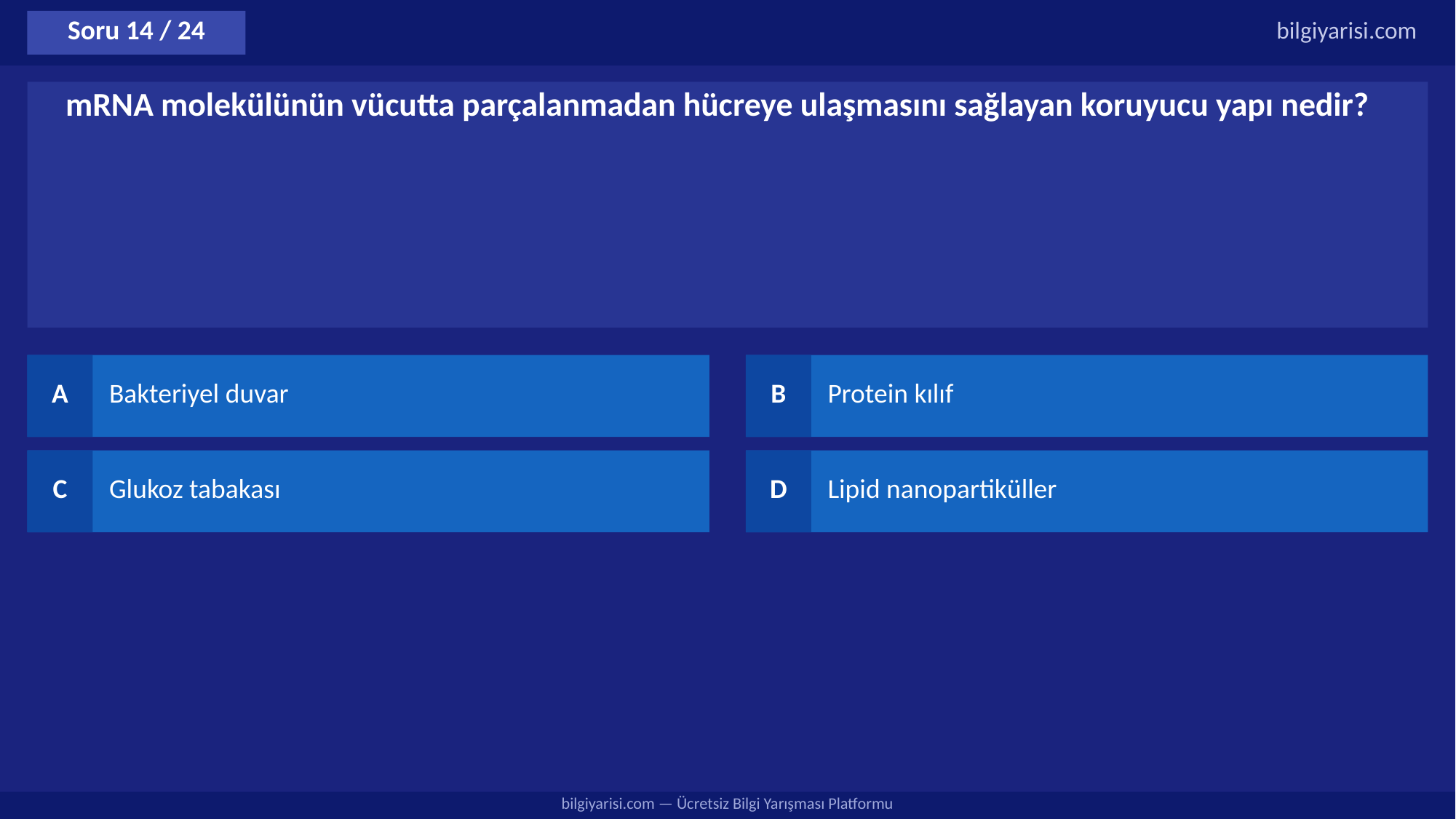

Soru 14 / 24
bilgiyarisi.com

mRNA molekülünün vücutta parçalanmadan hücreye ulaşmasını sağlayan koruyucu yapı nedir?

A
Bakteriyel duvar

B
Protein kılıf

C
Glukoz tabakası

D
Lipid nanopartiküller
bilgiyarisi.com — Ücretsiz Bilgi Yarışması Platformu